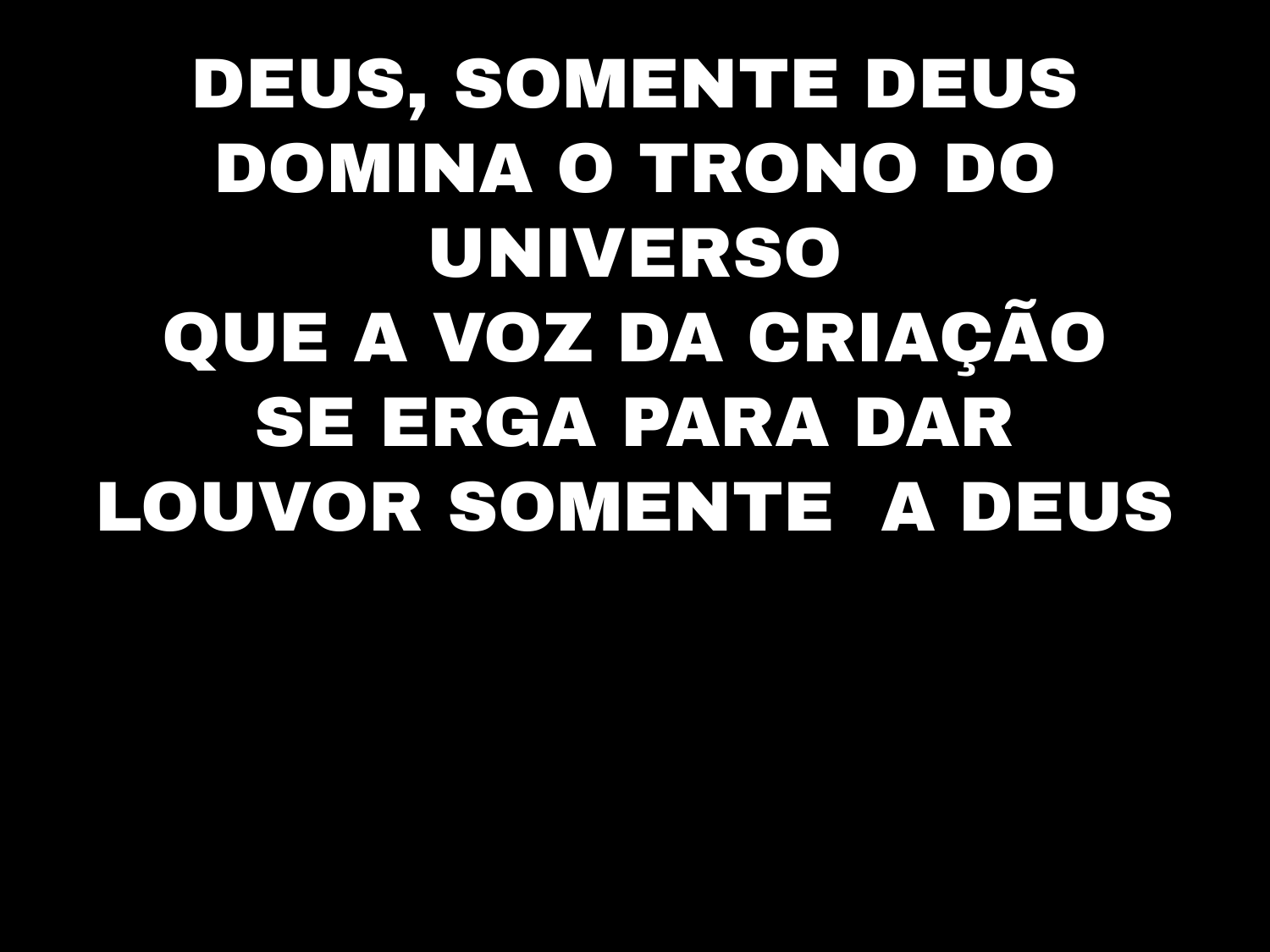

# DEUS, SOMENTE DEUS DOMINA O TRONO DO UNIVERSO QUE A VOZ DA CRIAÇÃO SE ERGA PARA DAR LOUVOR SOMENTE  A DEUS